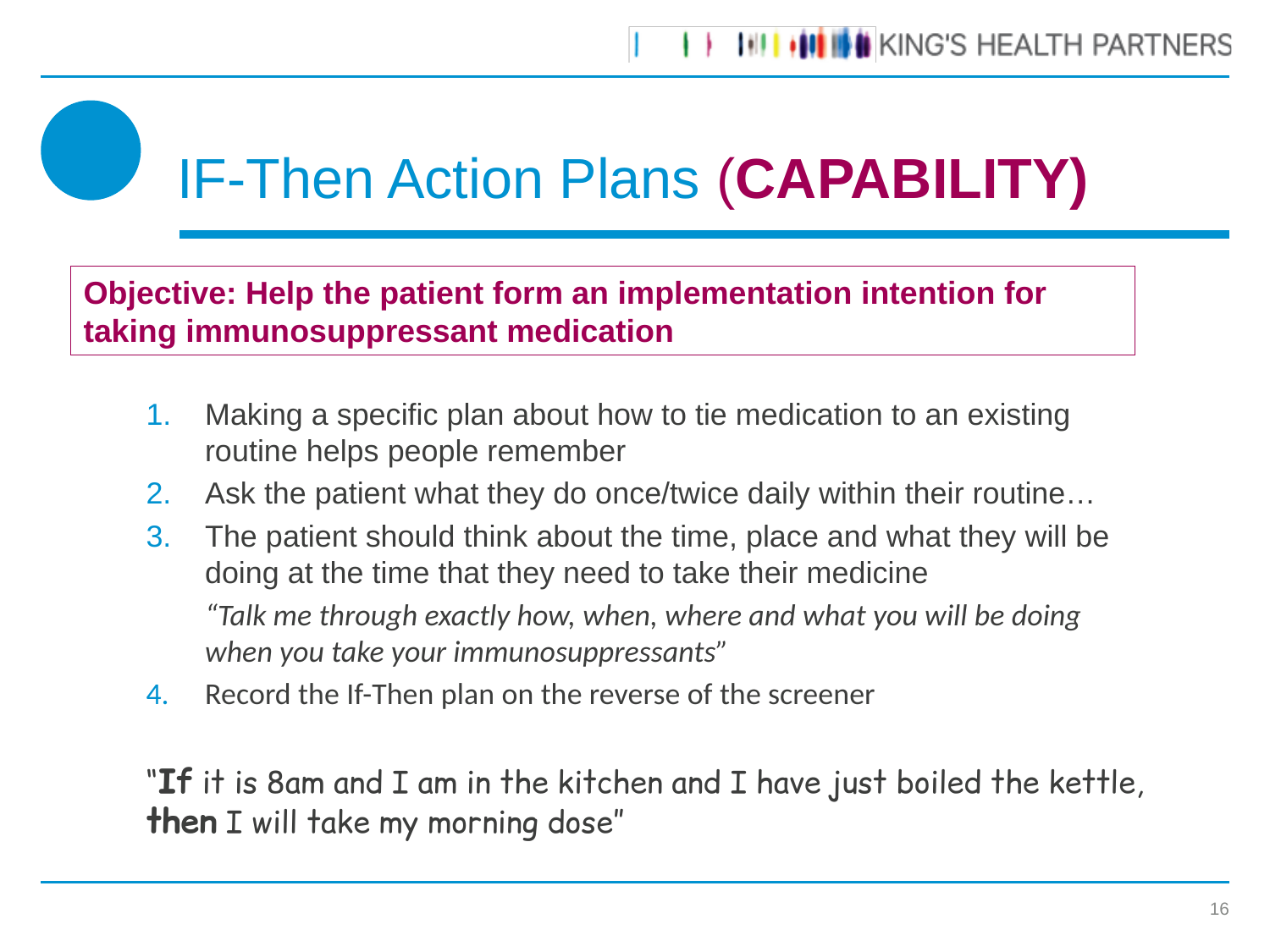

# IF-Then Action Plans (CAPABILITY)
Objective: Help the patient form an implementation intention for taking immunosuppressant medication
Making a specific plan about how to tie medication to an existing routine helps people remember
Ask the patient what they do once/twice daily within their routine…
The patient should think about the time, place and what they will be doing at the time that they need to take their medicine
“Talk me through exactly how, when, where and what you will be doing when you take your immunosuppressants”
Record the If-Then plan on the reverse of the screener

“If it is 8am and I am in the kitchen and I have just boiled the kettle, then I will take my morning dose”

16